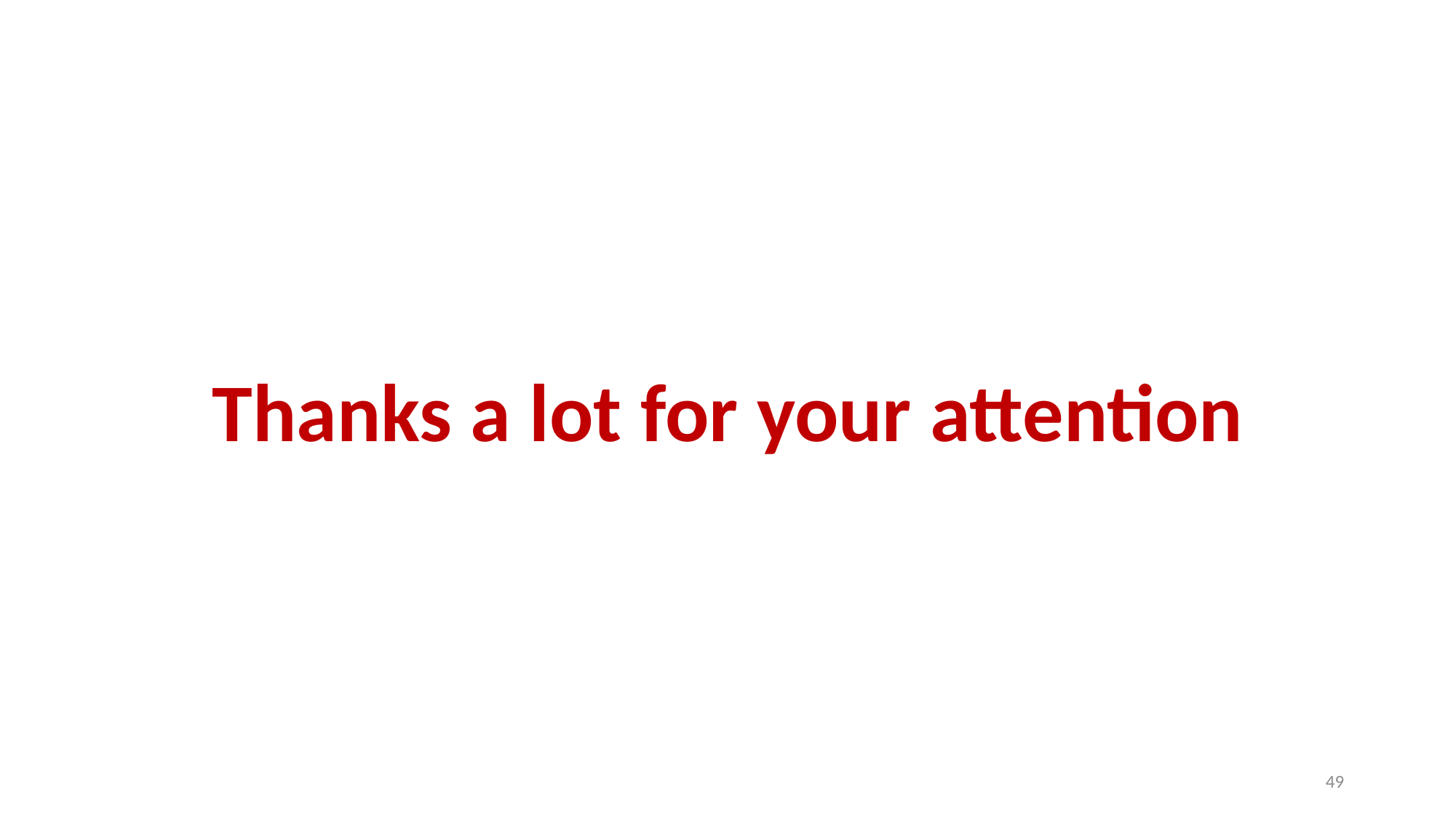

Thanks a lot for your attention
49